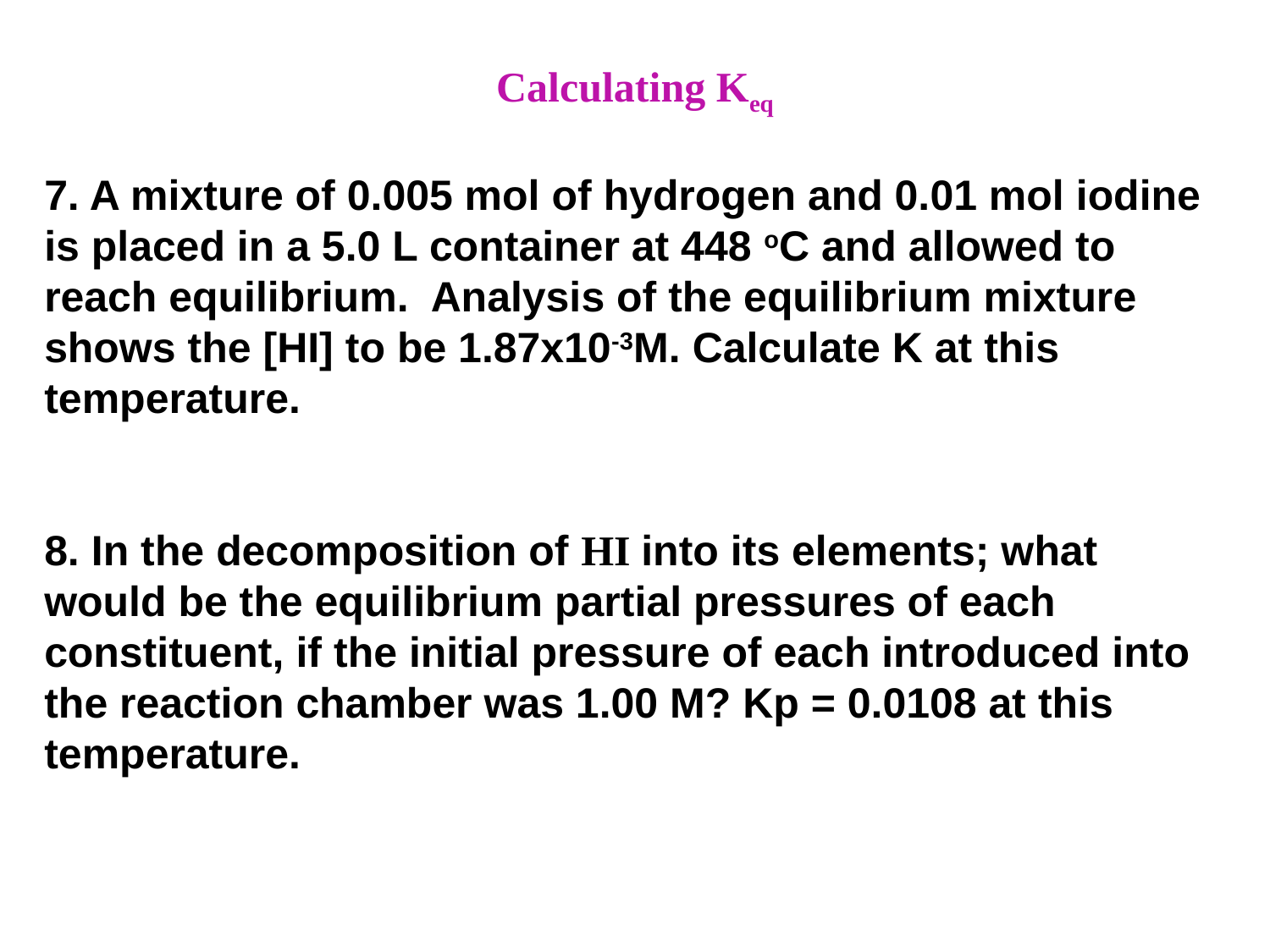

Calculating Keq

7. A mixture of 0.005 mol of hydrogen and 0.01 mol iodine is placed in a 5.0 L container at 448 oC and allowed to reach equilibrium.  Analysis of the equilibrium mixture shows the [HI] to be 1.87x10-3M. Calculate K at this temperature.

8. In the decomposition of HI into its elements; what would be the equilibrium partial pressures of each constituent, if the initial pressure of each introduced into the reaction chamber was 1.00 M? Kp = 0.0108 at this temperature.